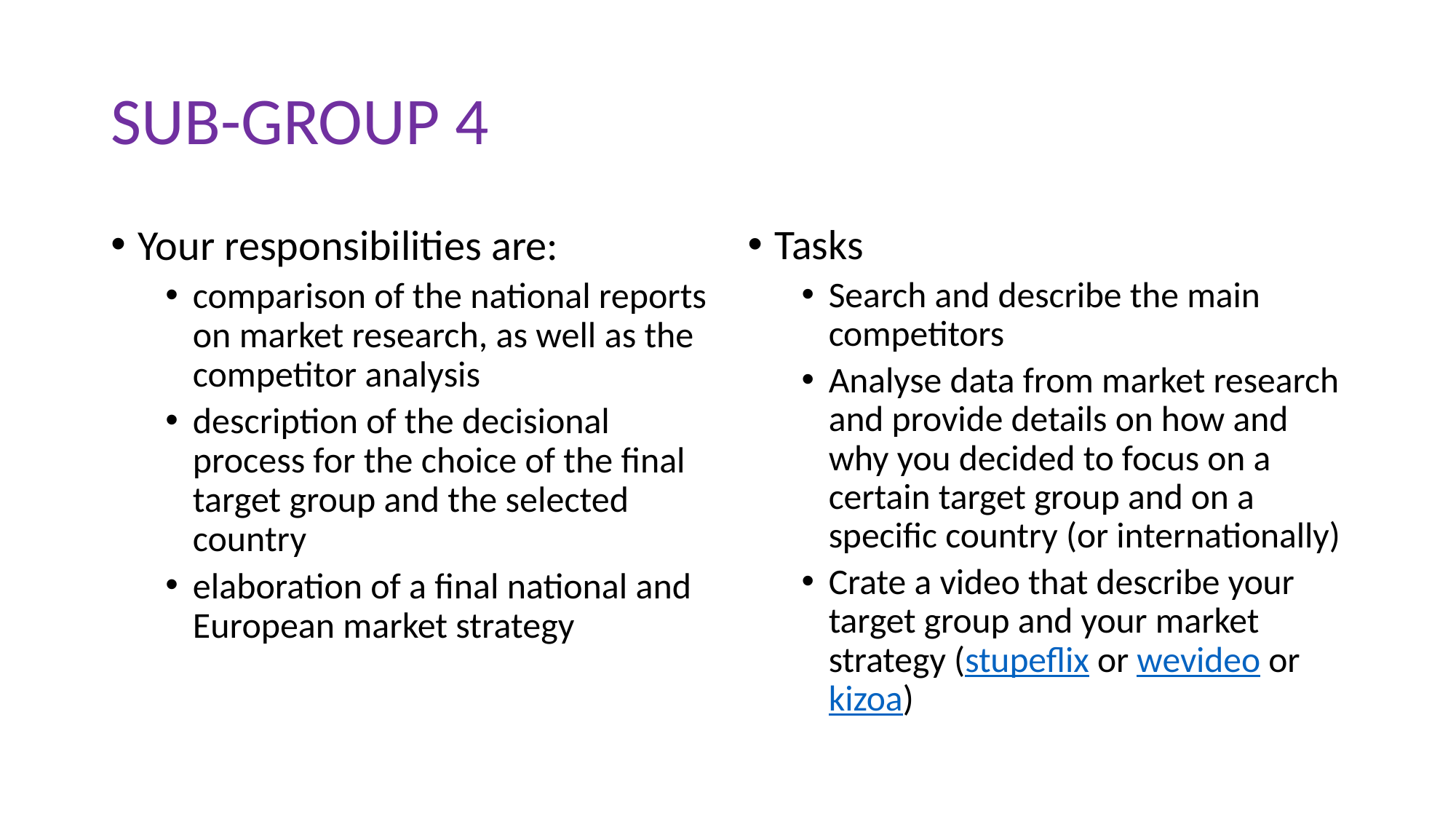

# SUB-GROUP 4
Your responsibilities are:
comparison of the national reports on market research, as well as the competitor analysis
description of the decisional process for the choice of the final target group and the selected country
elaboration of a final national and European market strategy
Tasks
Search and describe the main competitors
Analyse data from market research and provide details on how and why you decided to focus on a certain target group and on a specific country (or internationally)
Crate a video that describe your target group and your market strategy (stupeflix or wevideo or kizoa)